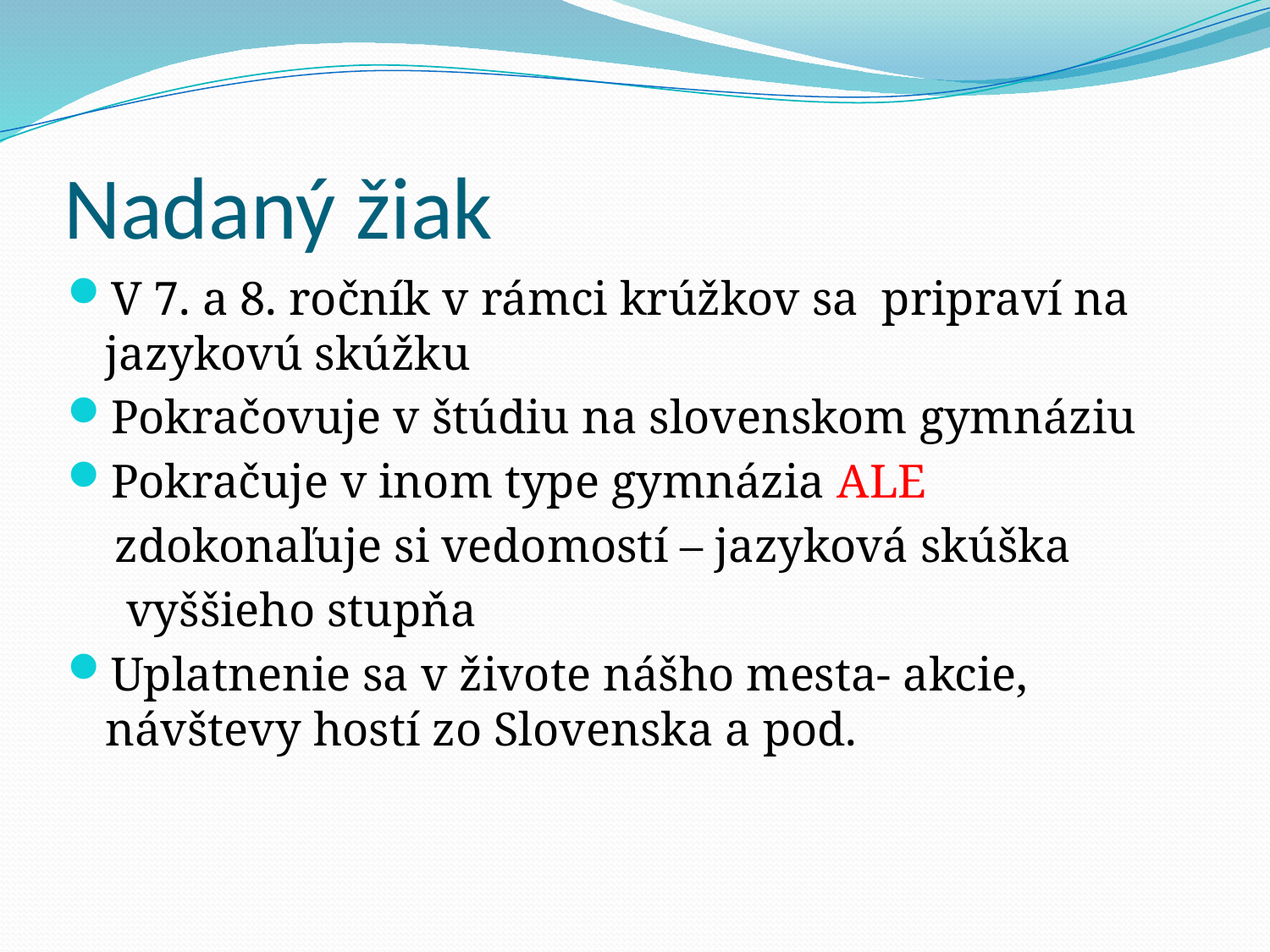

# Nadaný žiak
V 7. a 8. ročník v rámci krúžkov sa  pripraví na jazykovú skúžku
Pokračovuje v štúdiu na slovenskom gymnáziu
Pokračuje v inom type gymnázia ALE
    zdokonaľuje si vedomostí – jazyková skúška
     vyššieho stupňa
Uplatnenie sa v živote nášho mesta- akcie, návštevy hostí zo Slovenska a pod.